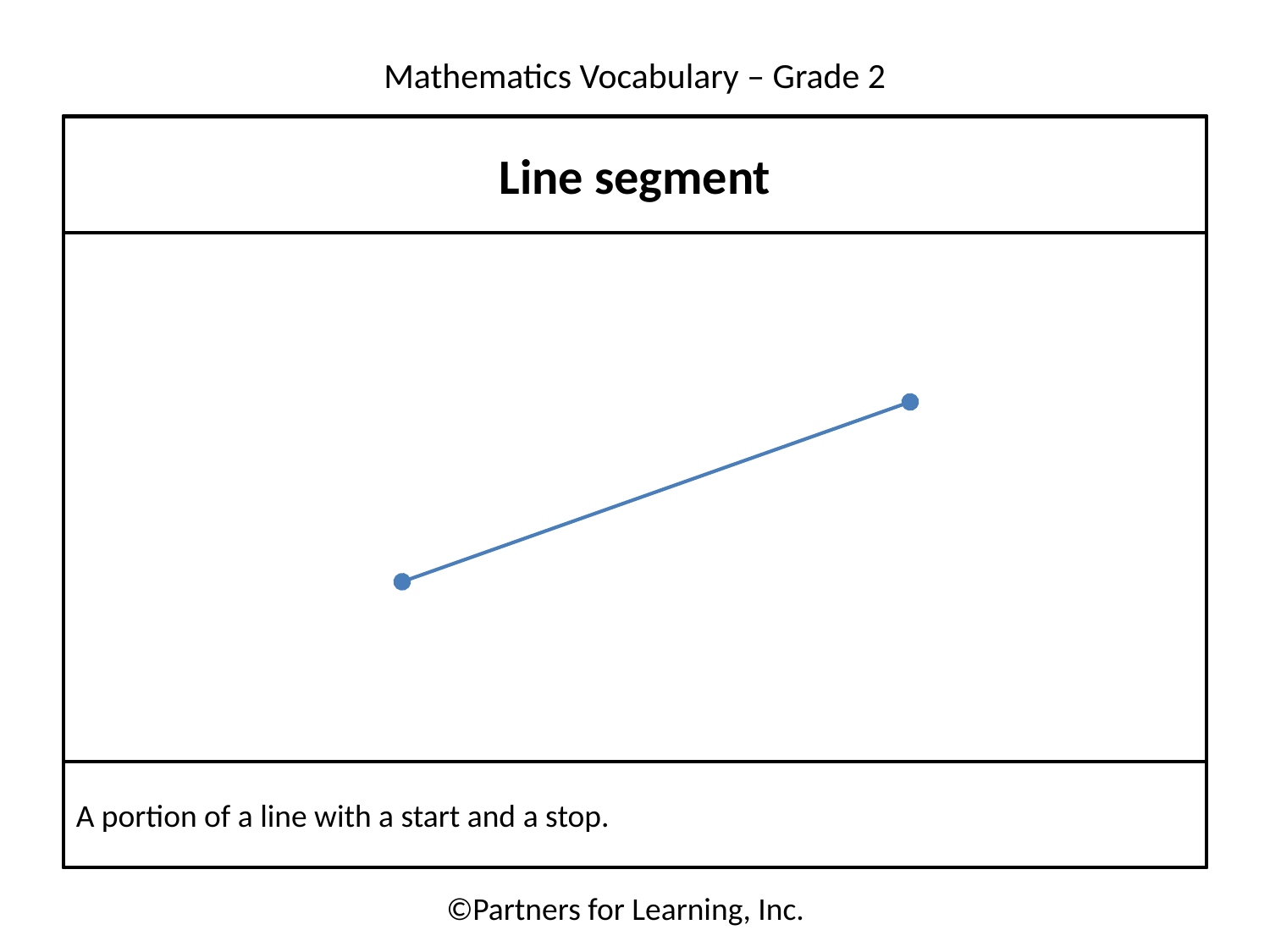

Line segment

A portion of a line with a start and a stop.
©Partners for Learning, Inc.